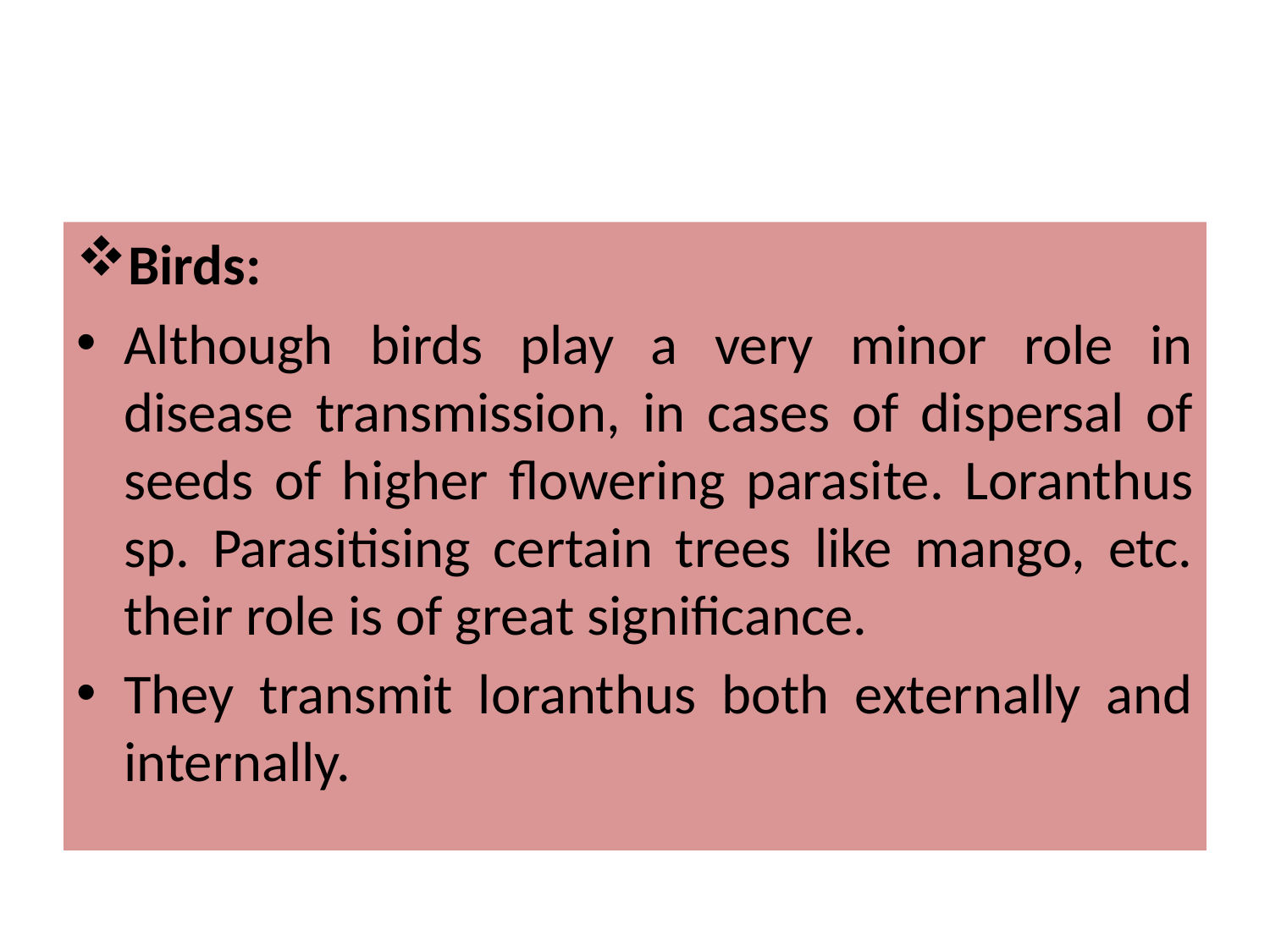

#
Birds:
Although birds play a very minor role in disease transmission, in cases of dispersal of seeds of higher flowering parasite. Loranthus sp. Parasitising certain trees like mango, etc. their role is of great significance.
They transmit loranthus both externally and internally.